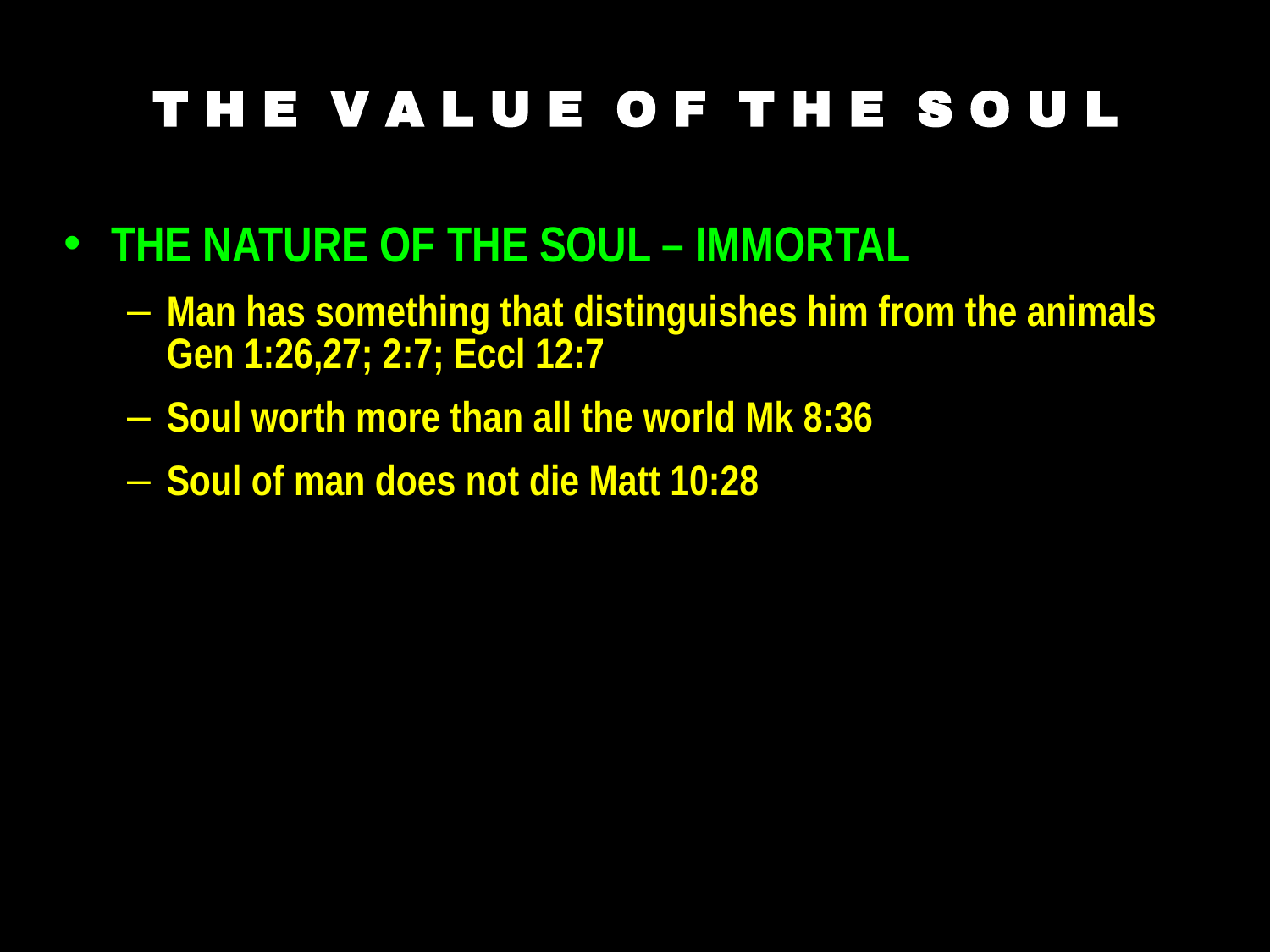

# T H E  V A L U E  O F  T H E  S O U L
THE NATURE OF THE SOUL – IMMORTAL
Man has something that distinguishes him from the animals Gen 1:26,27; 2:7; Eccl 12:7
Soul worth more than all the world Mk 8:36
Soul of man does not die Matt 10:28